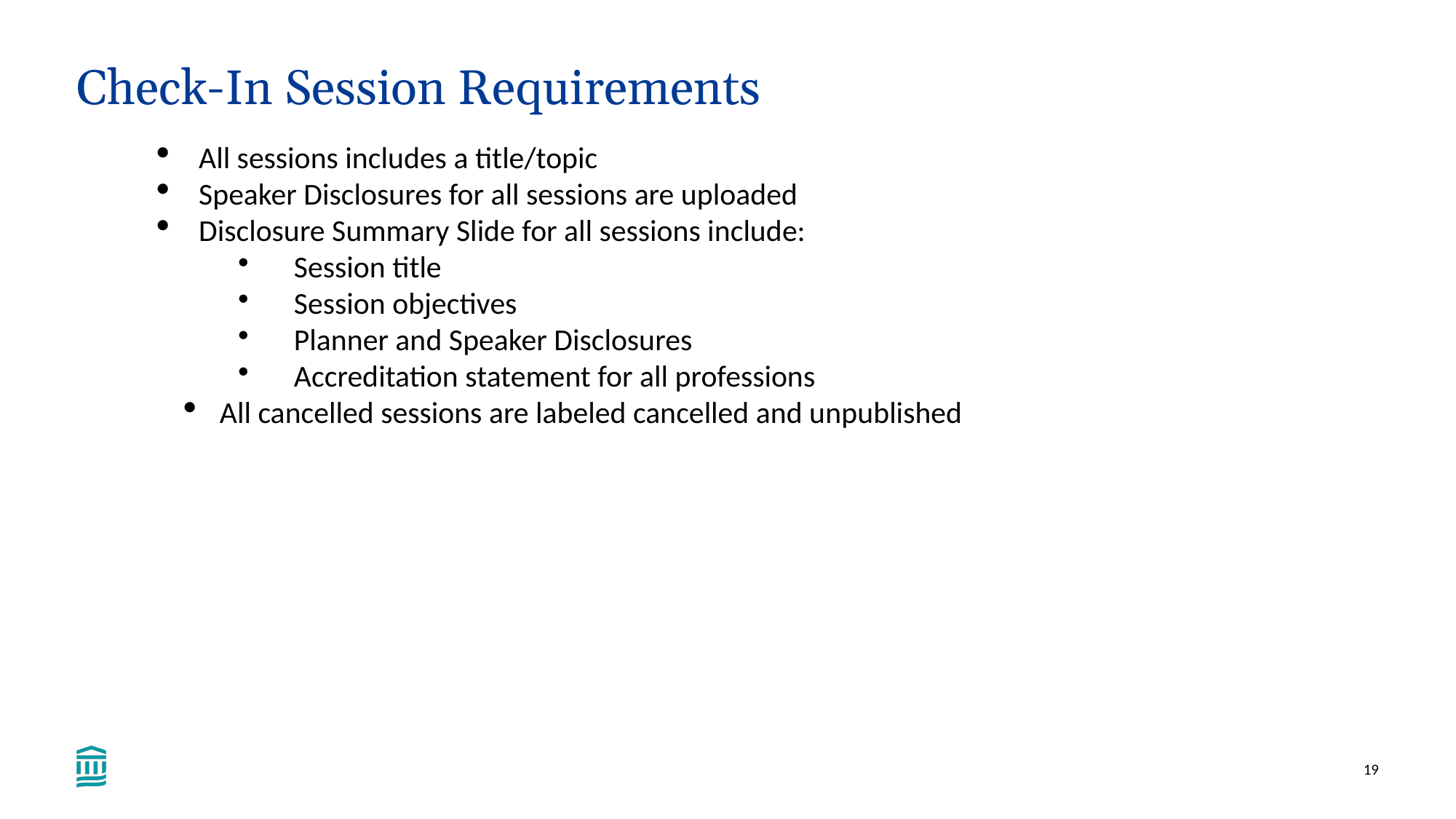

# Check-In Session Requirements
All sessions includes a title/topic
Speaker Disclosures for all sessions are uploaded
Disclosure Summary Slide for all sessions include:
Session title
Session objectives
Planner and Speaker Disclosures
Accreditation statement for all professions
All cancelled sessions are labeled cancelled and unpublished